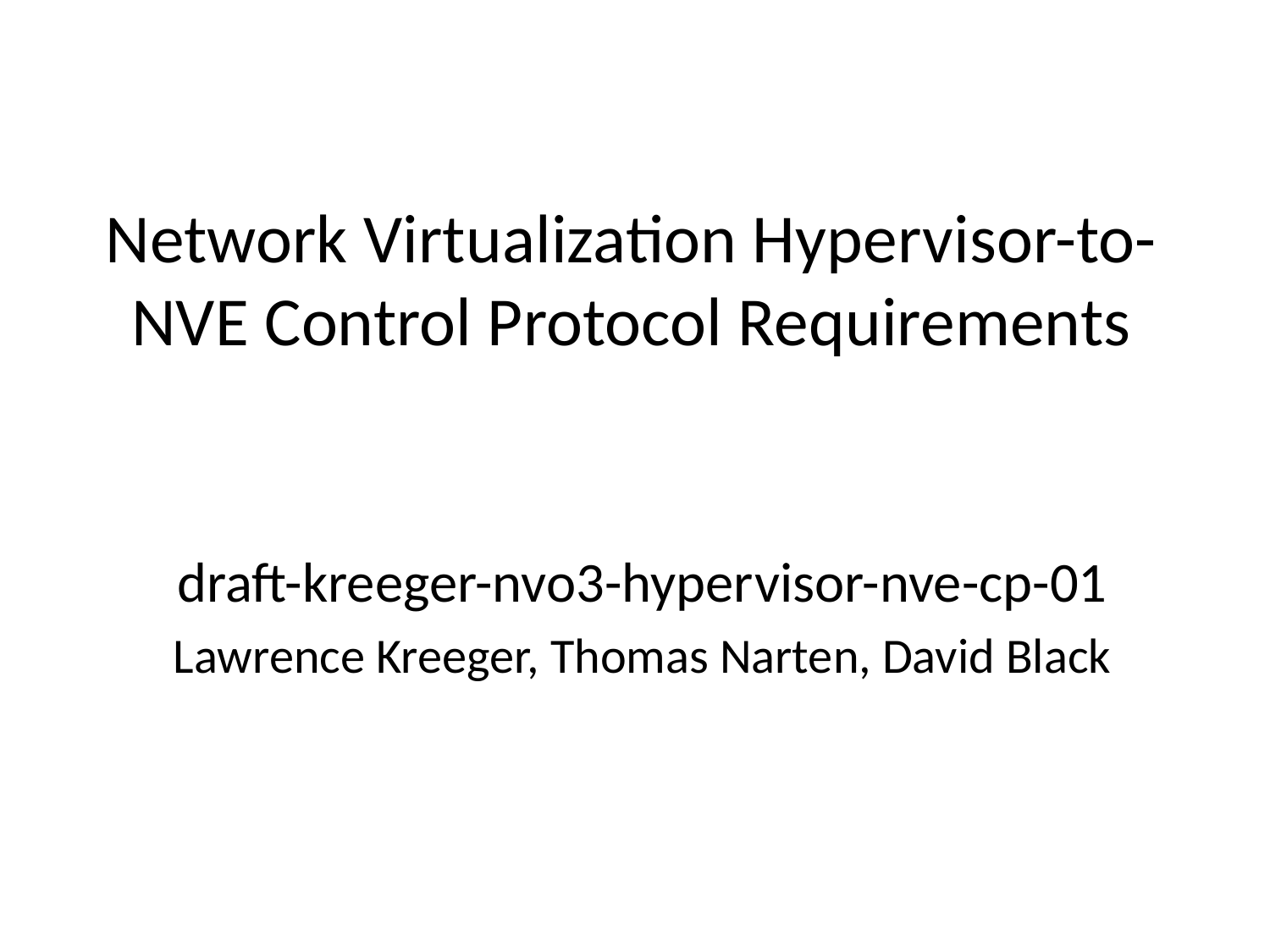

# Network Virtualization Hypervisor-to-NVE Control Protocol Requirements
draft-kreeger-nvo3-hypervisor-nve-cp-01
Lawrence Kreeger, Thomas Narten, David Black